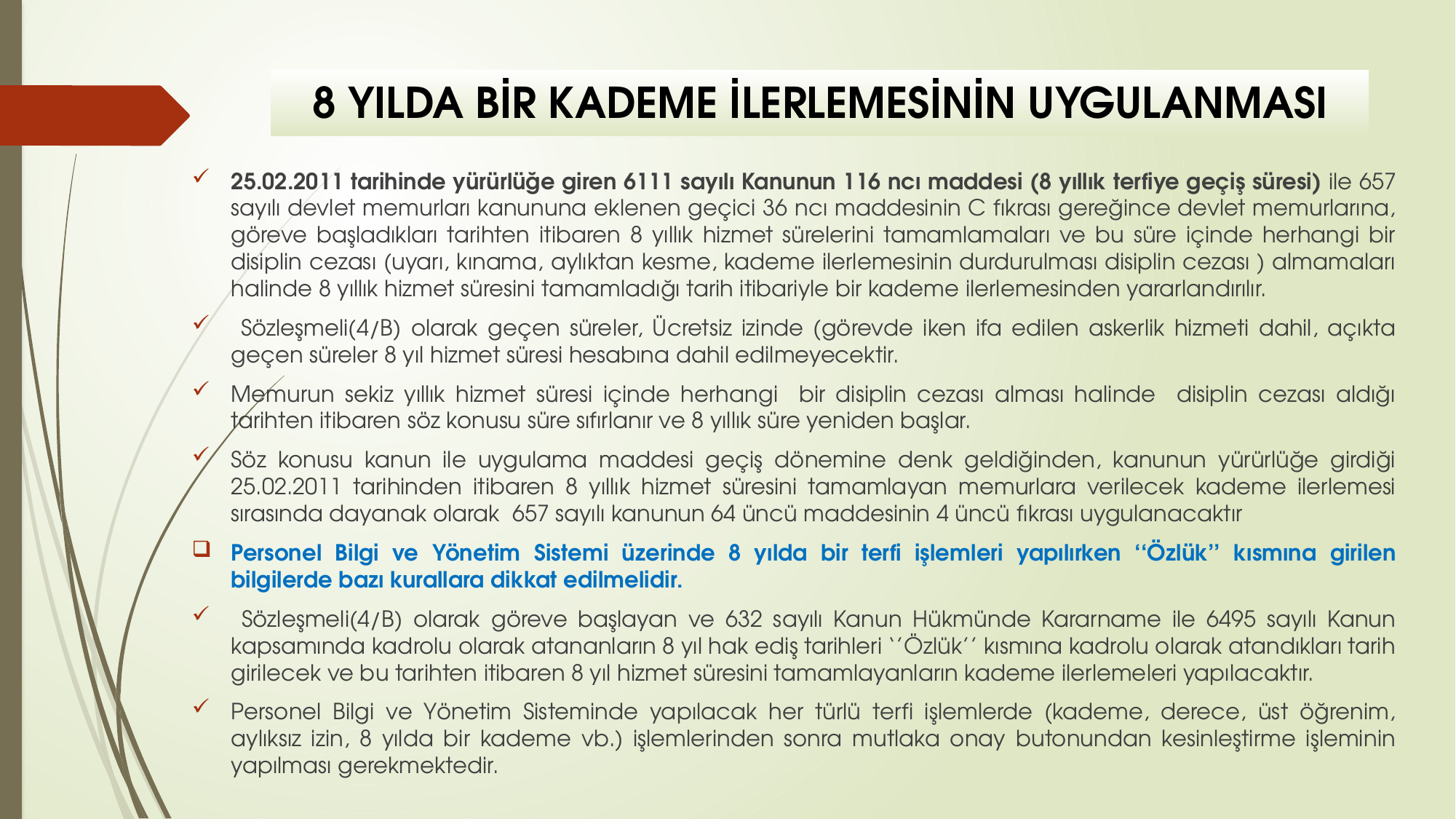

# 8 YILDA BİR KADEME İLERLEMESİNİN UYGULANMASI
25.02.2011 tarihinde yürürlüğe giren 6111 sayılı Kanunun 116 ncı maddesi (8 yıllık terfiye geçiş süresi) ile 657 sayılı devlet memurları kanununa eklenen geçici 36 ncı maddesinin C fıkrası gereğince devlet memurlarına, göreve başladıkları tarihten itibaren 8 yıllık hizmet sürelerini tamamlamaları ve bu süre içinde herhangi bir disiplin cezası (uyarı, kınama, aylıktan kesme, kademe ilerlemesinin durdurulması disiplin cezası ) almamaları halinde 8 yıllık hizmet süresini tamamladığı tarih itibariyle bir kademe ilerlemesinden yararlandırılır.
 Sözleşmeli(4/B) olarak geçen süreler, Ücretsiz izinde (görevde iken ifa edilen askerlik hizmeti dahil, açıkta geçen süreler 8 yıl hizmet süresi hesabına dahil edilmeyecektir.
Memurun sekiz yıllık hizmet süresi içinde herhangi  bir disiplin cezası alması halinde  disiplin cezası aldığı tarihten itibaren söz konusu süre sıfırlanır ve 8 yıllık süre yeniden başlar.
Söz konusu kanun ile uygulama maddesi geçiş dönemine denk geldiğinden, kanunun yürürlüğe girdiği 25.02.2011 tarihinden itibaren 8 yıllık hizmet süresini tamamlayan memurlara verilecek kademe ilerlemesi sırasında dayanak olarak  657 sayılı kanunun 64 üncü maddesinin 4 üncü fıkrası uygulanacaktır
Personel Bilgi ve Yönetim Sistemi üzerinde 8 yılda bir terfi işlemleri yapılırken ‘‘Özlük’’ kısmına girilen bilgilerde bazı kurallara dikkat edilmelidir.
 Sözleşmeli(4/B) olarak göreve başlayan ve 632 sayılı Kanun Hükmünde Kararname ile 6495 sayılı Kanun kapsamında kadrolu olarak atananların 8 yıl hak ediş tarihleri ‘’Özlük’’ kısmına kadrolu olarak atandıkları tarih girilecek ve bu tarihten itibaren 8 yıl hizmet süresini tamamlayanların kademe ilerlemeleri yapılacaktır.
Personel Bilgi ve Yönetim Sisteminde yapılacak her türlü terfi işlemlerde (kademe, derece, üst öğrenim, aylıksız izin, 8 yılda bir kademe vb.) işlemlerinden sonra mutlaka onay butonundan kesinleştirme işleminin yapılması gerekmektedir.